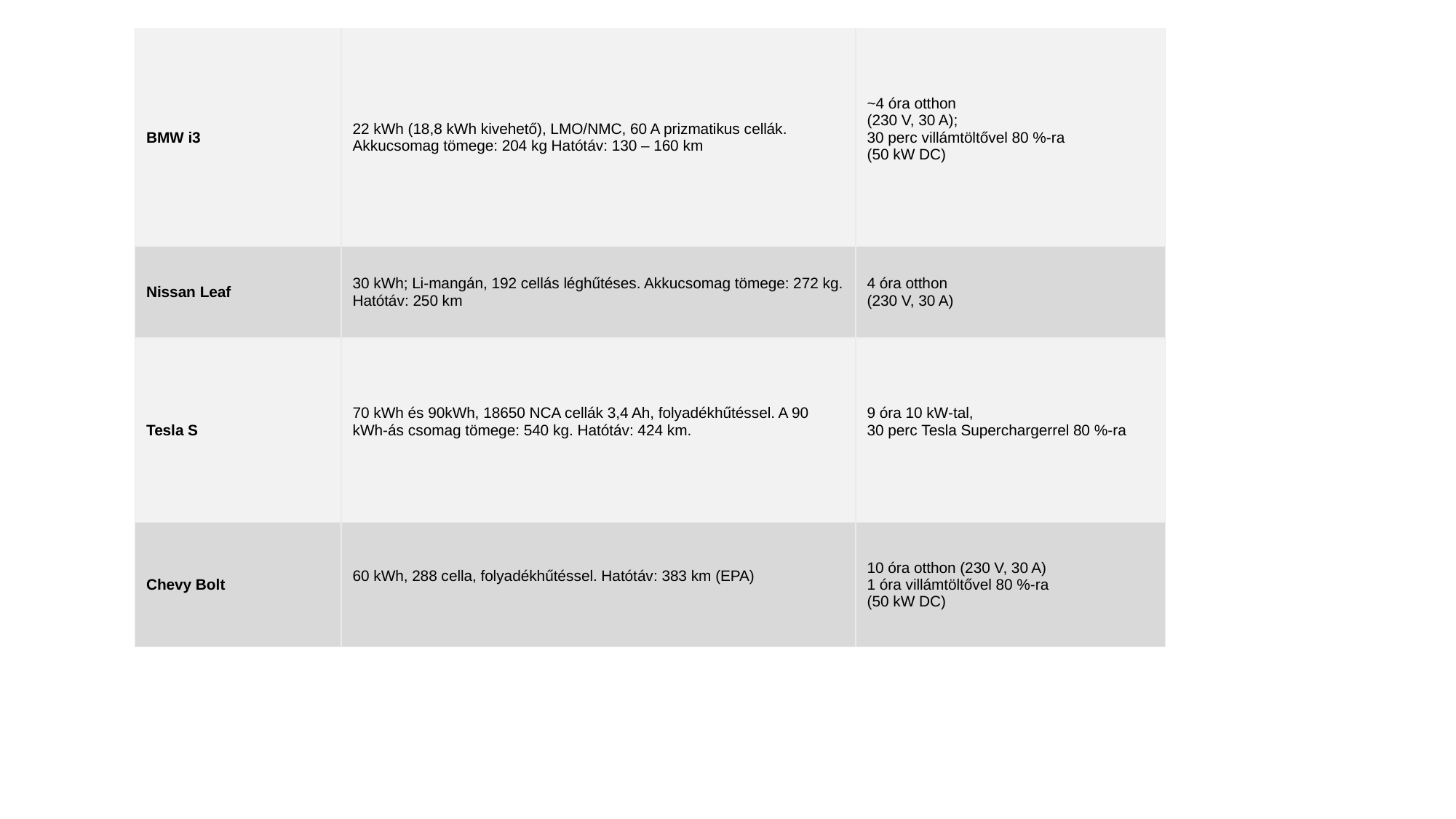

| BMW i3 | 22 kWh (18,8 kWh kivehető), LMO/NMC, 60 A prizmatikus cellák. Akkucsomag tömege: 204 kg Hatótáv: 130 – 160 km | ~4 óra otthon (230 V, 30 A); 30 perc villámtöltővel 80 %-ra (50 kW DC) |
| --- | --- | --- |
| Nissan Leaf | 30 kWh; Li-mangán, 192 cellás léghűtéses. Akkucsomag tömege: 272 kg. Hatótáv: 250 km | 4 óra otthon (230 V, 30 A) |
| Tesla S | 70 kWh és 90kWh, 18650 NCA cellák 3,4 Ah, folyadékhűtéssel. A 90 kWh-ás csomag tömege: 540 kg. Hatótáv: 424 km. | 9 óra 10 kW-tal, 30 perc Tesla Superchargerrel 80 %-ra |
| Chevy Bolt | 60 kWh, 288 cella, folyadékhűtéssel. Hatótáv: 383 km (EPA) | 10 óra otthon (230 V, 30 A) 1 óra villámtöltővel 80 %-ra (50 kW DC) |